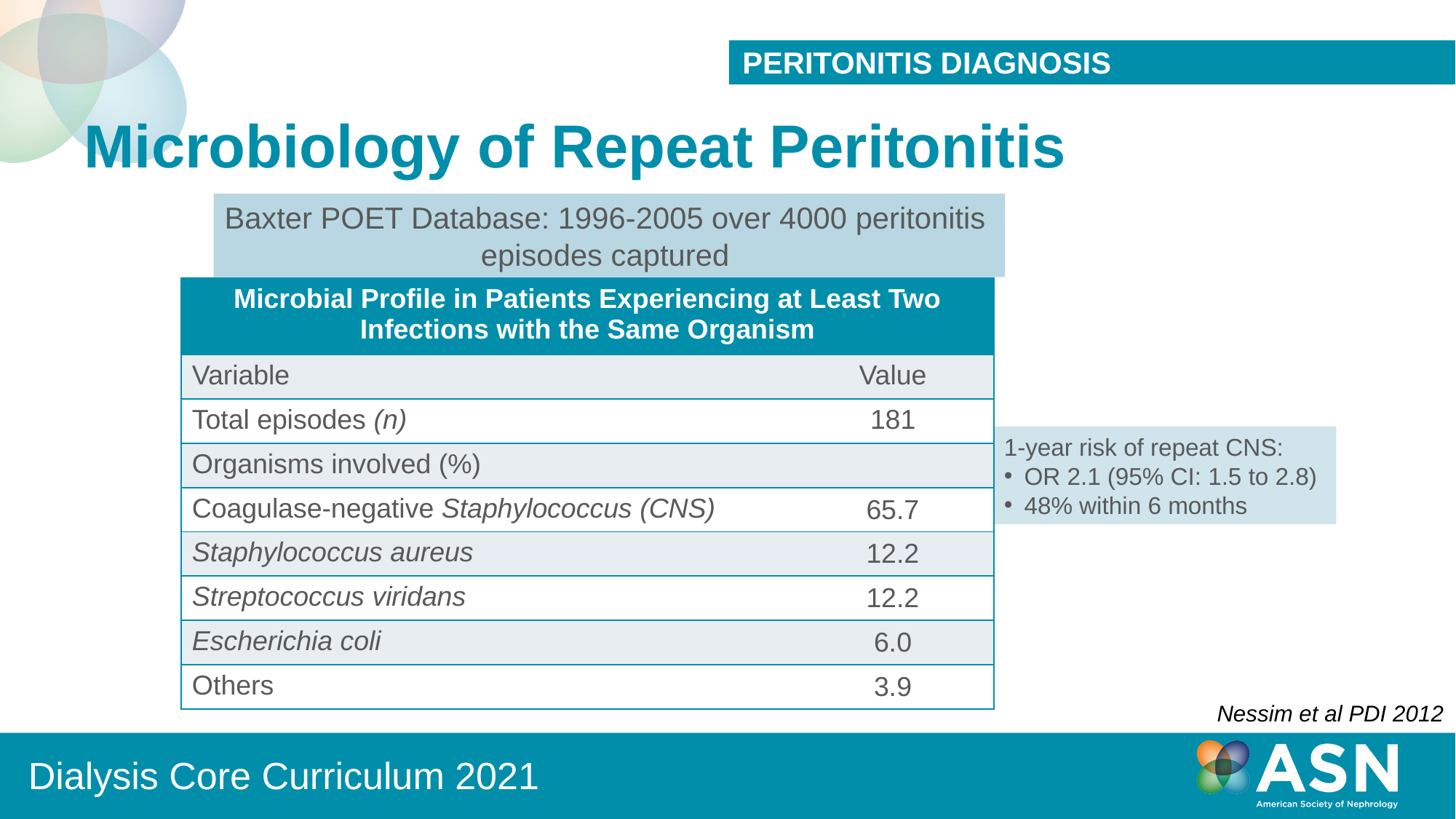

Peritonitis diagnosis
# Microbiology of Repeat Peritonitis
Baxter POET Database: 1996-2005 over 4000 peritonitis
episodes captured
| Microbial Profile in Patients Experiencing at Least Two Infections with the Same Organism |  |
| --- | --- |
| Variable | Value |
| Total episodes (n) | 181 |
| Organisms involved (%) |  |
| Coagulase-negative Staphylococcus (CNS) | 65.7 |
| Staphylococcus aureus | 12.2 |
| Streptococcus viridans | 12.2 |
| Escherichia coli | 6.0 |
| Others | 3.9 |
1-year risk of repeat CNS:
OR 2.1 (95% CI: 1.5 to 2.8)
48% within 6 months
Nessim et al PDI 2012
Dialysis Core Curriculum 2021